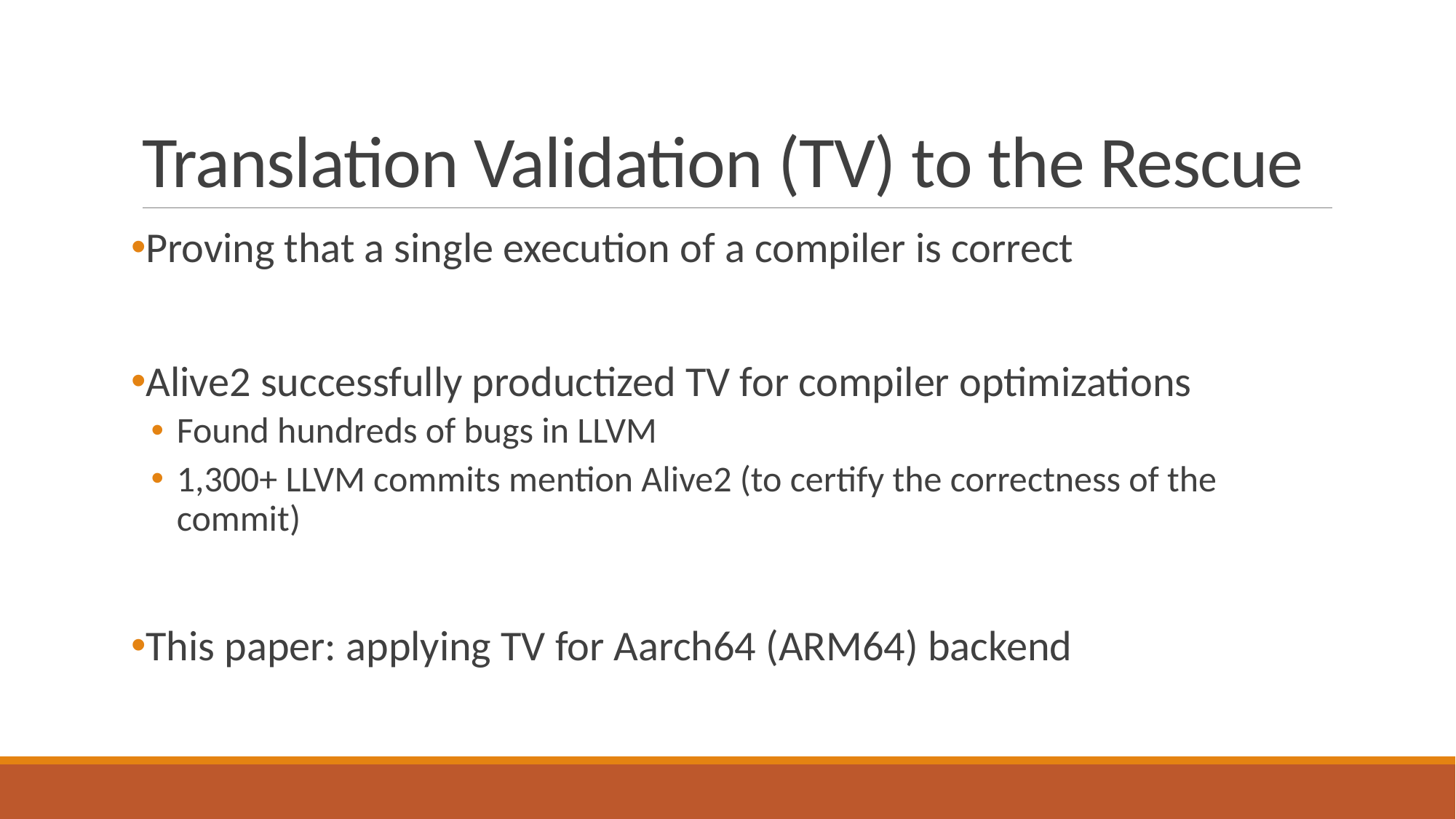

# Translation Validation (TV) to the Rescue
Proving that a single execution of a compiler is correct

Alive2 successfully productized TV for compiler optimizations
Found hundreds of bugs in LLVM
1,300+ LLVM commits mention Alive2 (to certify the correctness of the commit)

This paper: applying TV for Aarch64 (ARM64) backend